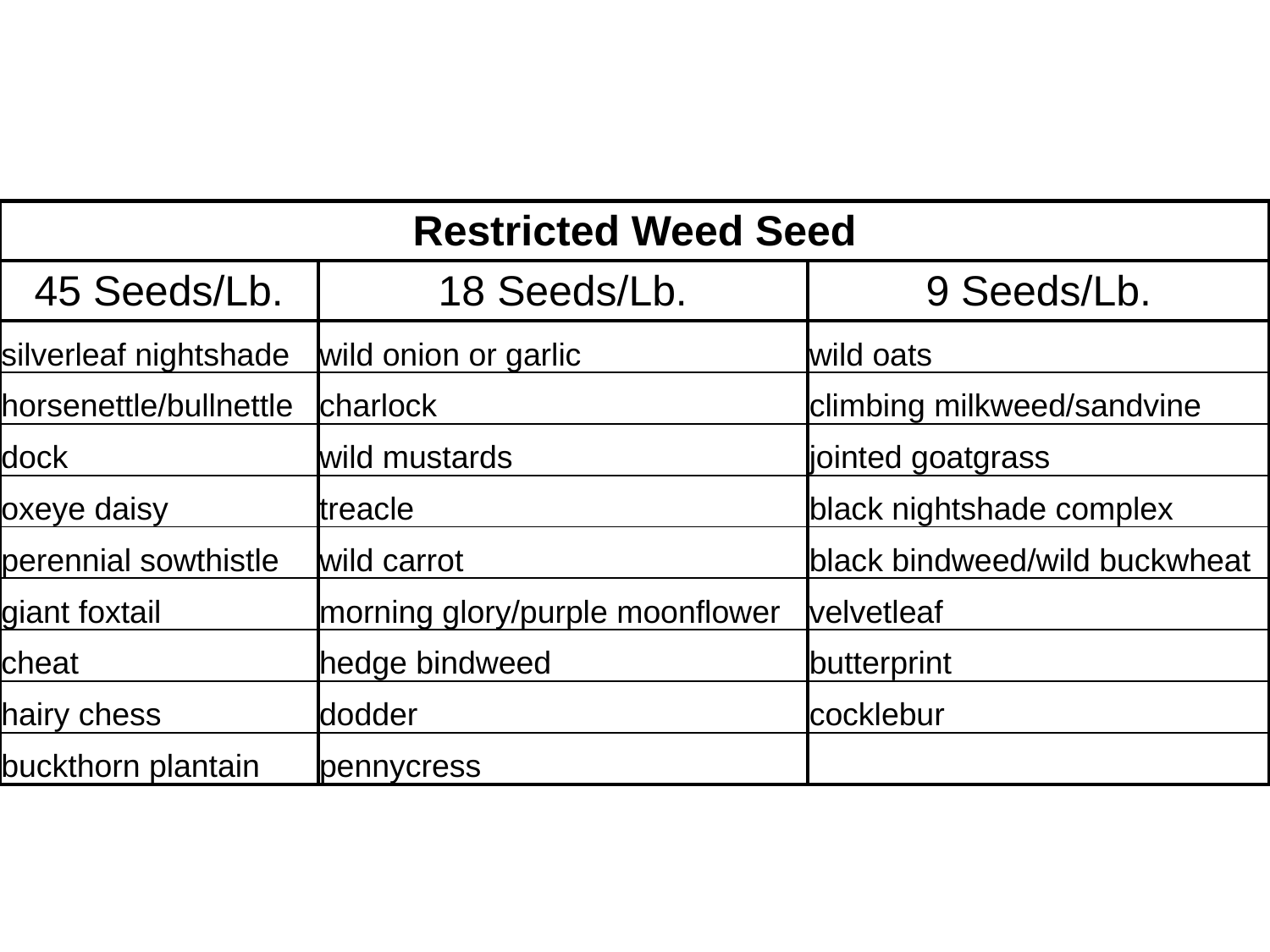

| Restricted Weed Seed |  |  |
| --- | --- | --- |
| 45 Seeds/Lb. | 18 Seeds/Lb. | 9 Seeds/Lb. |
| silverleaf nightshade | wild onion or garlic | wild oats |
| horsenettle/bullnettle | charlock | climbing milkweed/sandvine |
| dock | wild mustards | jointed goatgrass |
| oxeye daisy | treacle | black nightshade complex |
| perennial sowthistle | wild carrot | black bindweed/wild buckwheat |
| giant foxtail | morning glory/purple moonflower | velvetleaf |
| cheat | hedge bindweed | butterprint |
| hairy chess | dodder | cocklebur |
| buckthorn plantain | pennycress |  |